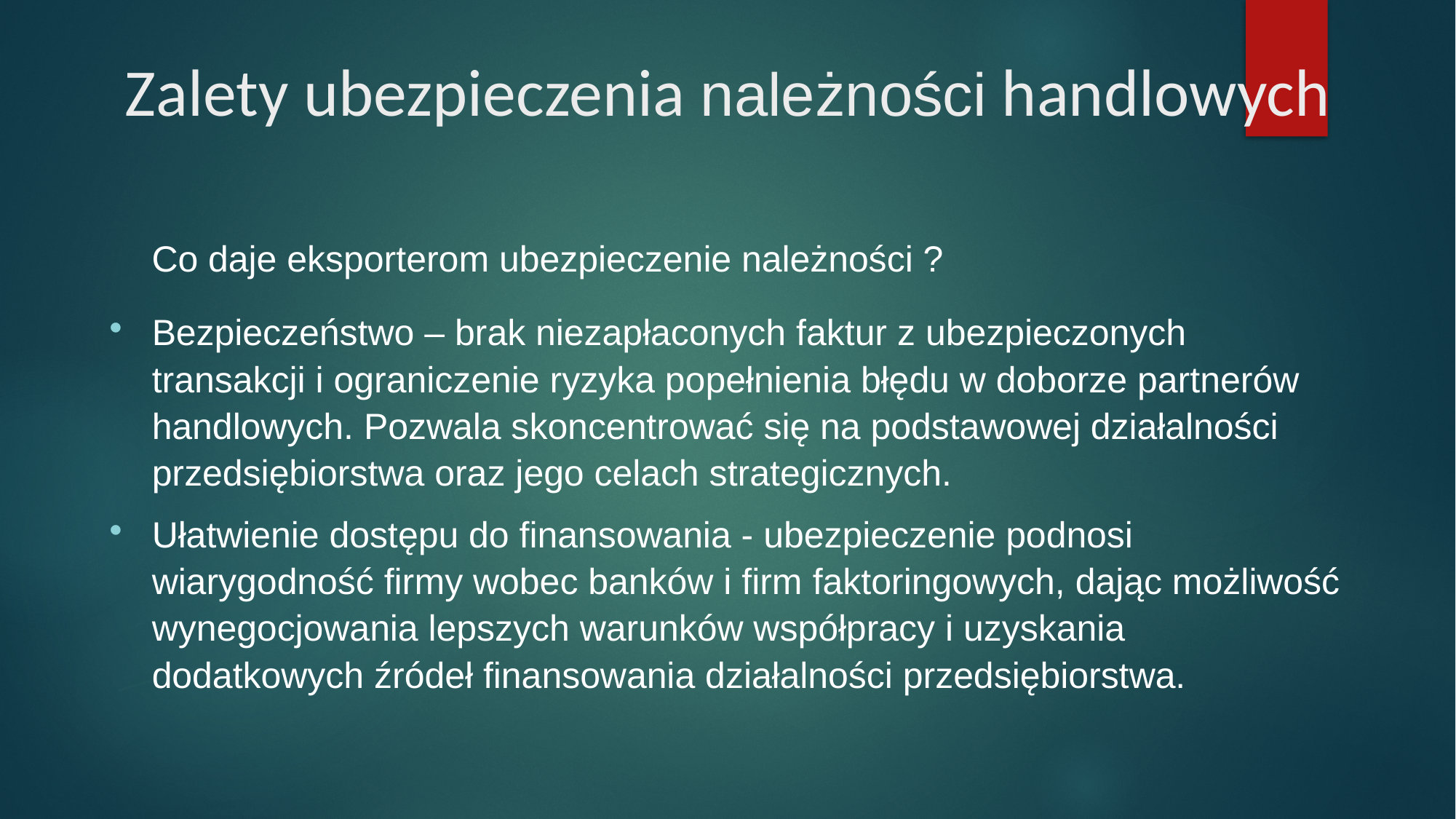

# Zalety ubezpieczenia należności handlowych
    Co daje eksporterom ubezpieczenie należności ?
Bezpieczeństwo – brak niezapłaconych faktur z ubezpieczonych transakcji i ograniczenie ryzyka popełnienia błędu w doborze partnerów handlowych. Pozwala skoncentrować się na podstawowej działalności przedsiębiorstwa oraz jego celach strategicznych.
Ułatwienie dostępu do finansowania - ubezpieczenie podnosi wiarygodność firmy wobec banków i firm faktoringowych, dając możliwość wynegocjowania lepszych warunków współpracy i uzyskania dodatkowych źródeł finansowania działalności przedsiębiorstwa.